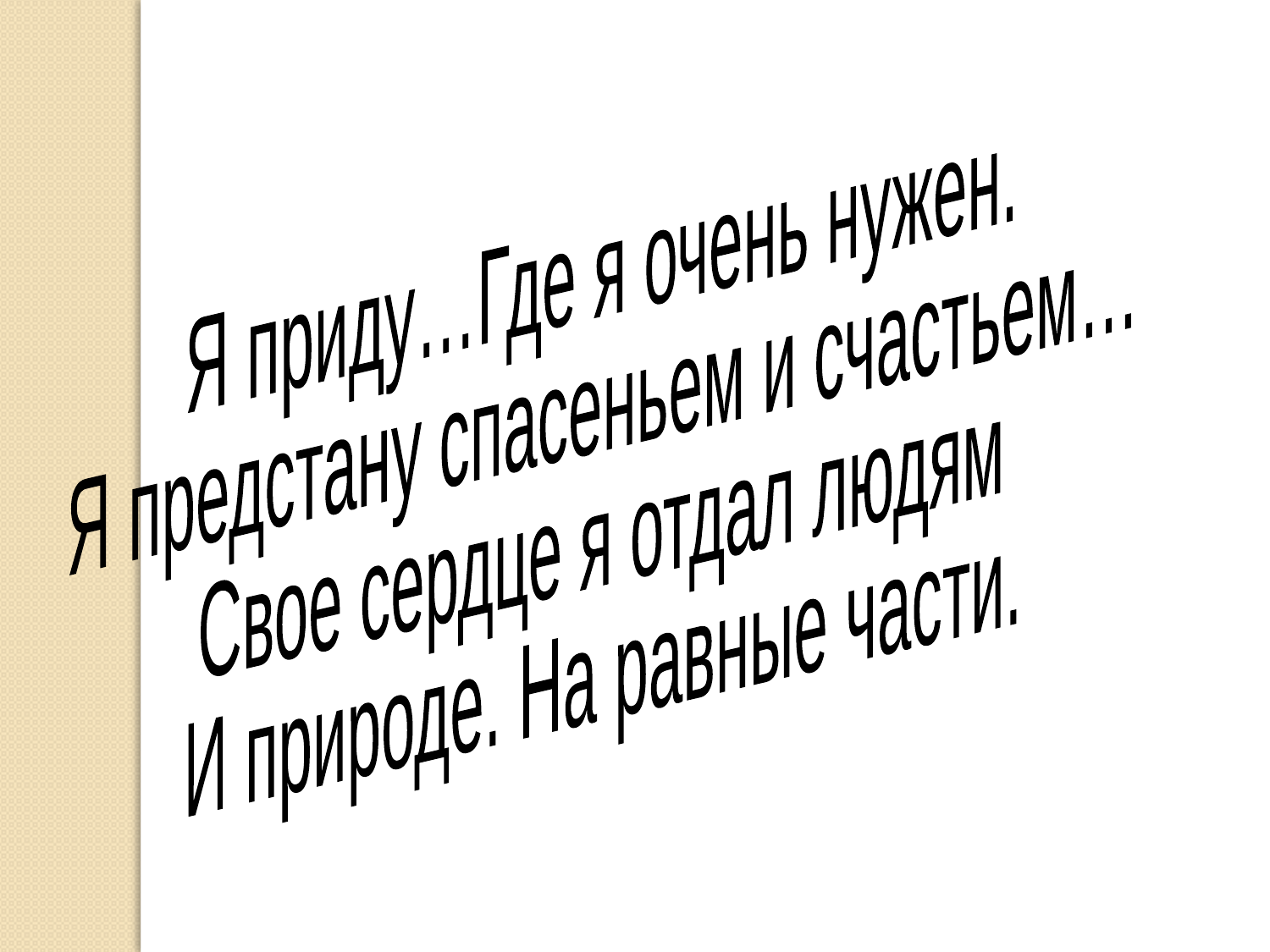

Я приду…Где я очень нужен.
Я предстану спасеньем и счастьем…
Свое сердце я отдал людям
И природе. На равные части.